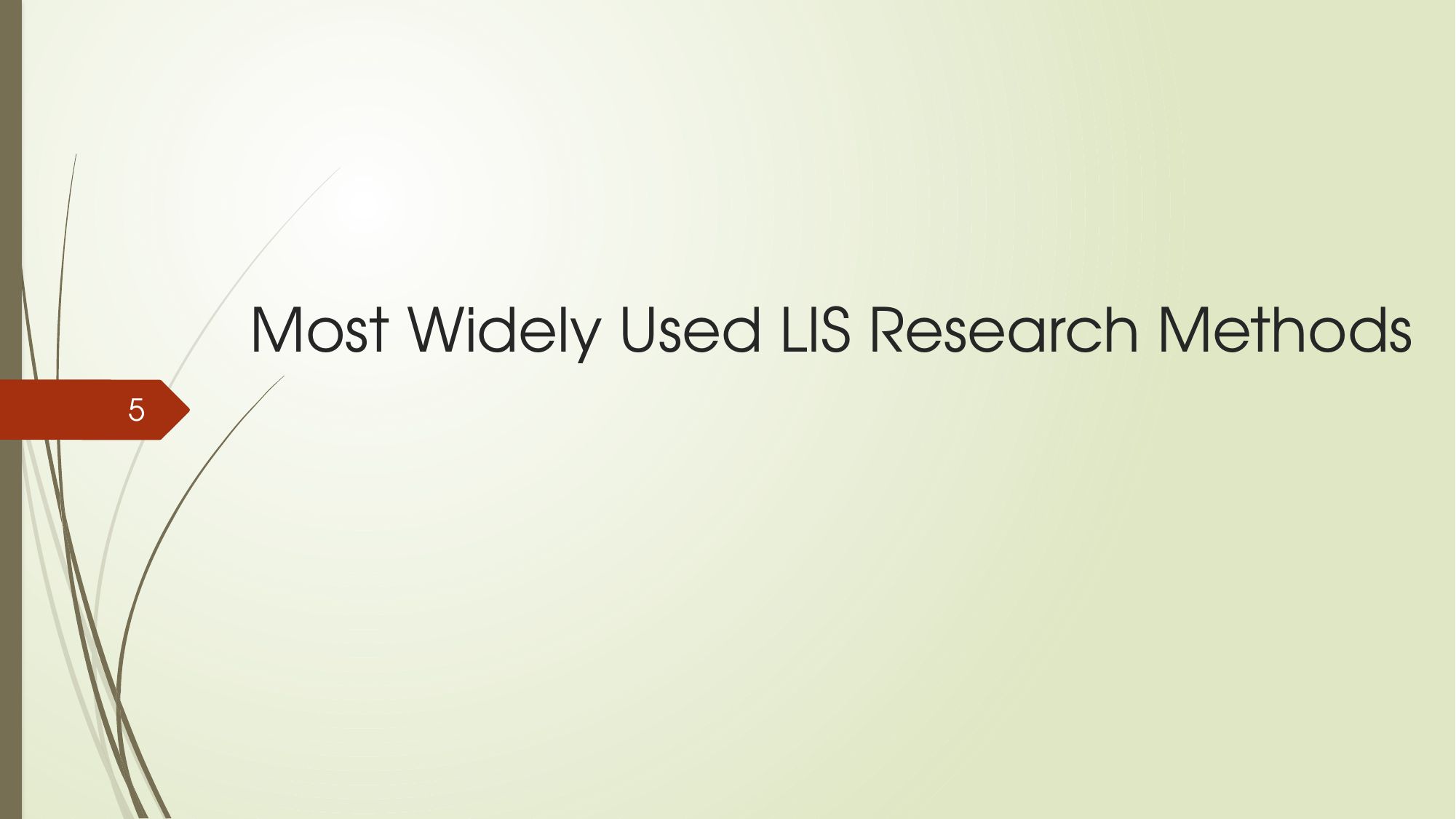

# Most Widely Used LIS Research Methods
5